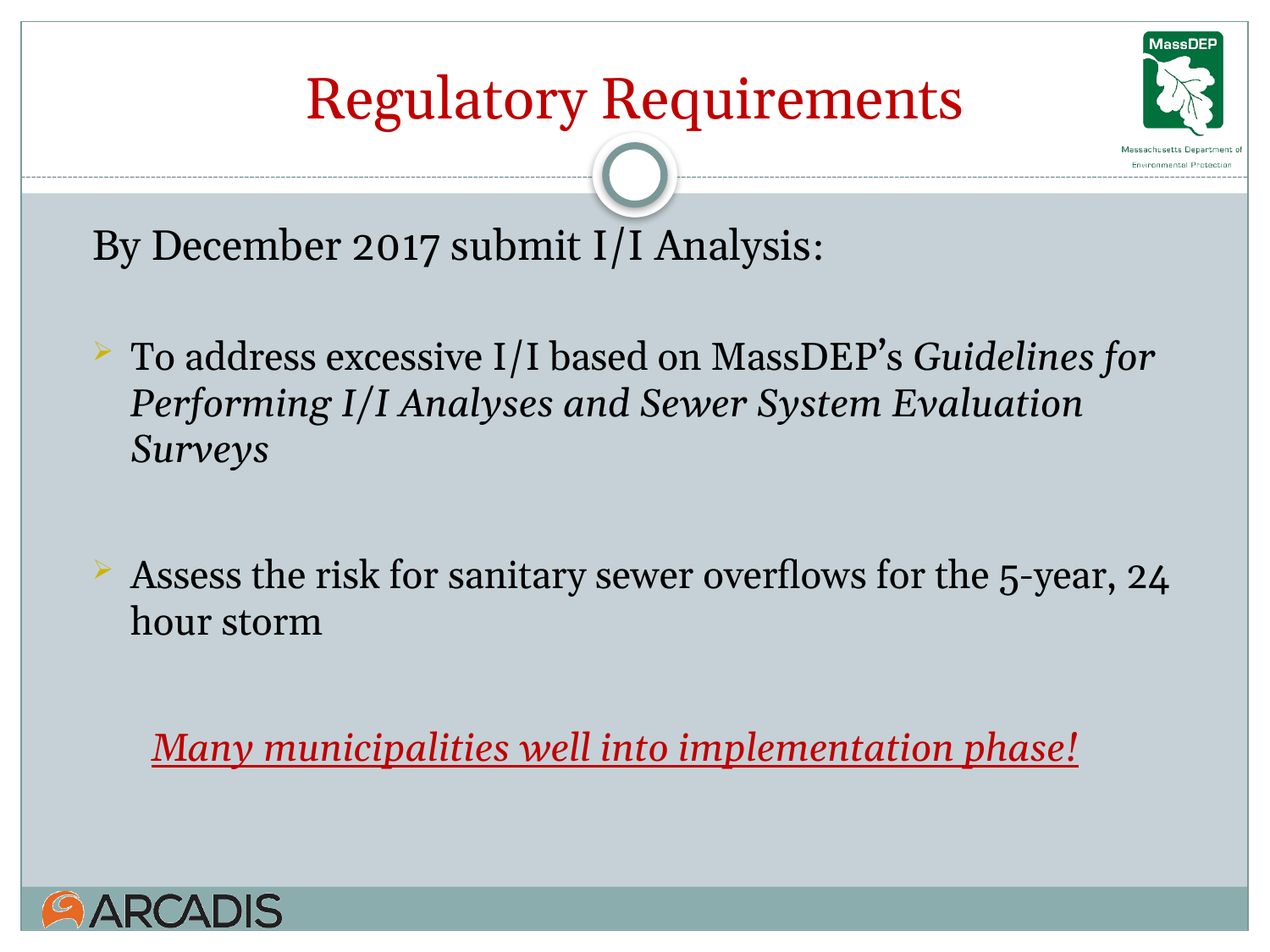

# Regulatory Requirements
By December 2017 submit I/I Analysis:

To address excessive I/I based on MassDEP’s Guidelines for Performing I/I Analyses and Sewer System Evaluation Surveys

Assess the risk for sanitary sewer overflows for the 5-year, 24 hour storm

Many municipalities well into implementation phase!